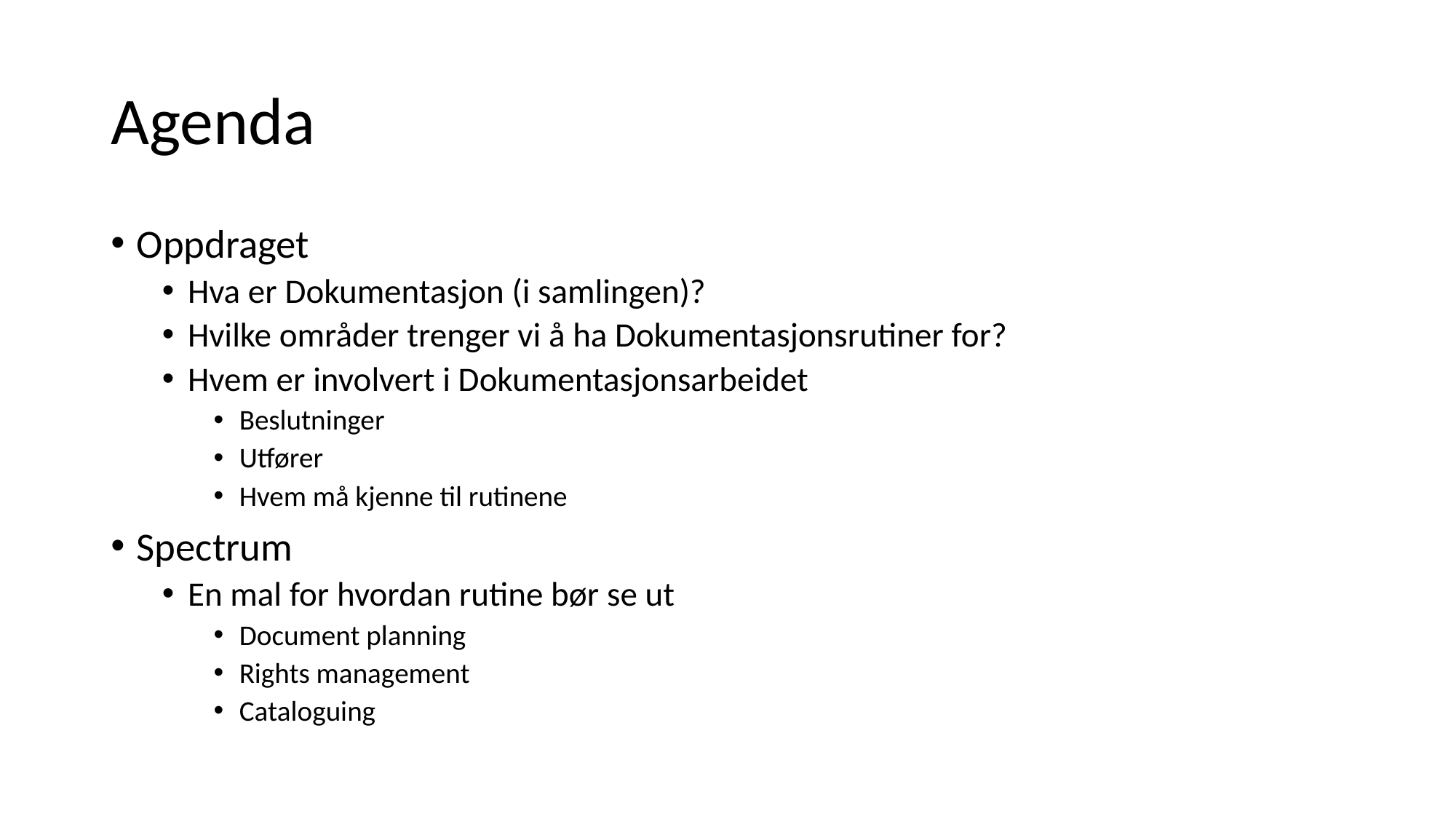

# Agenda
Oppdraget
Hva er Dokumentasjon (i samlingen)?
Hvilke områder trenger vi å ha Dokumentasjonsrutiner for?
Hvem er involvert i Dokumentasjonsarbeidet
Beslutninger
Utfører
Hvem må kjenne til rutinene
Spectrum
En mal for hvordan rutine bør se ut
Document planning
Rights management
Cataloguing